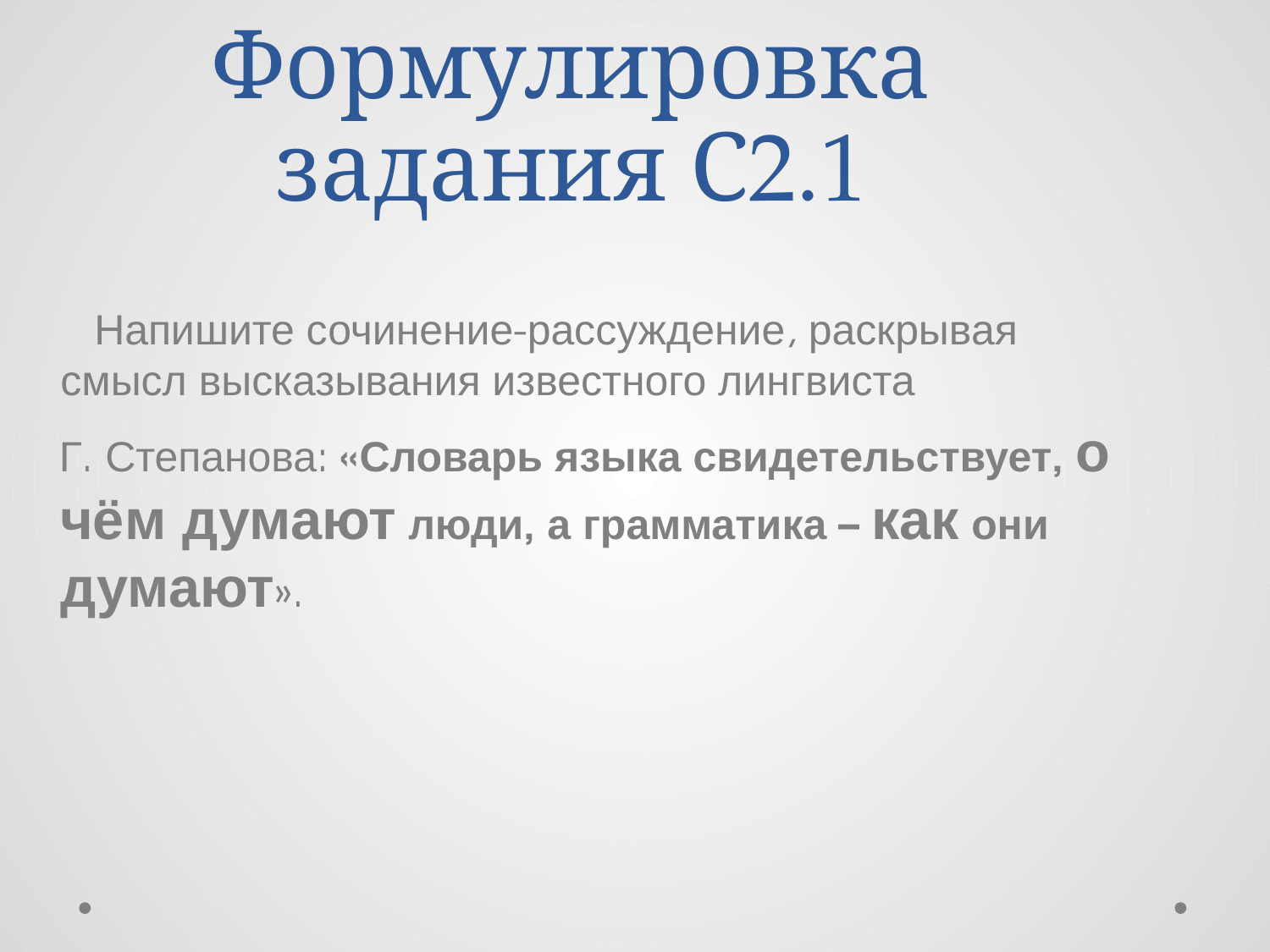

Формулировка задания С2.1
       Напишите сочинение-рассуждение, раскрывая смысл высказывания известного лингвиста
    Г. Степанова: «Словарь языка свидетельствует, о чём думают люди, а грамматика – как они думают».